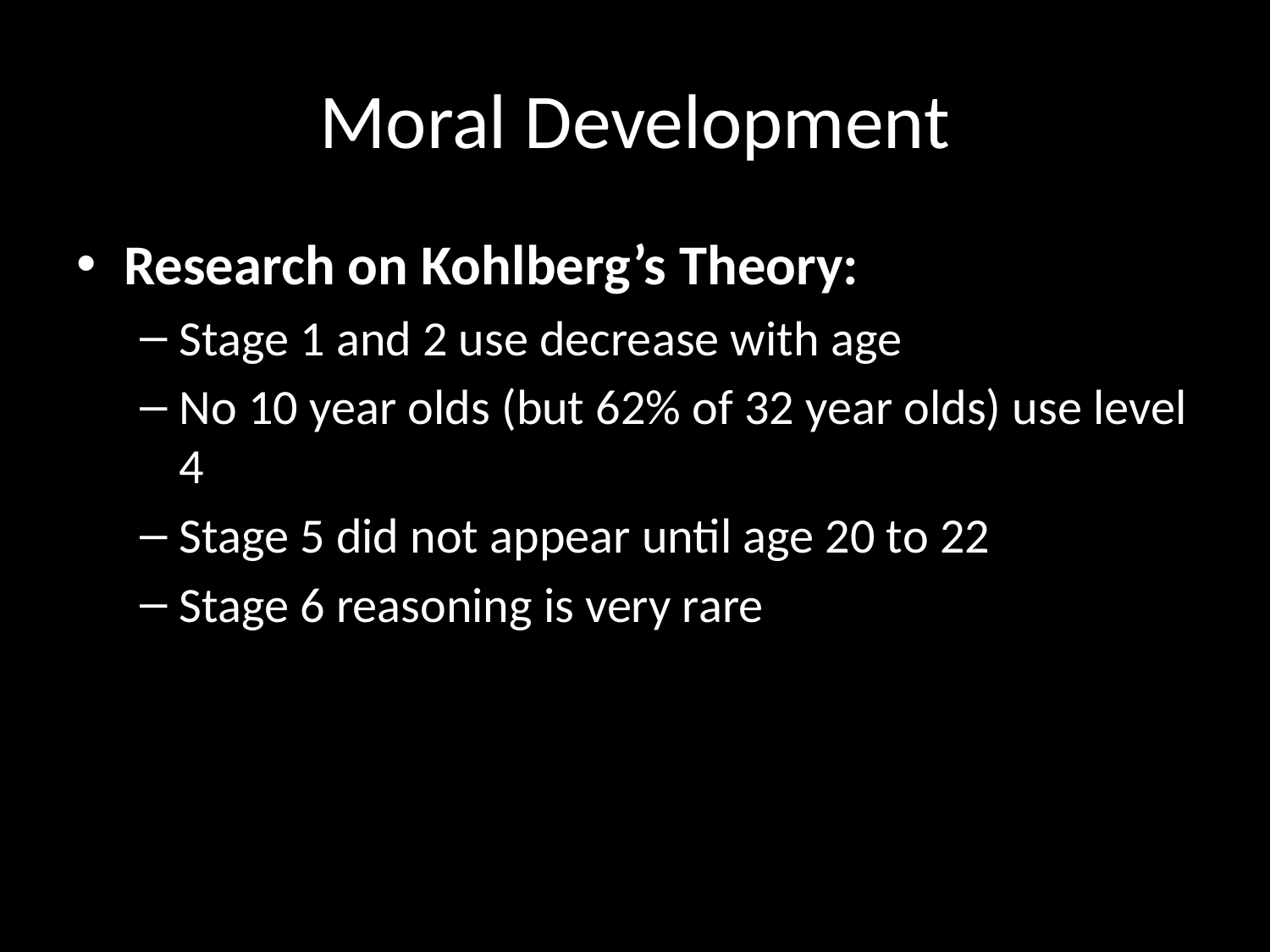

# Moral Development
Research on Kohlberg’s Theory:
Stage 1 and 2 use decrease with age
No 10 year olds (but 62% of 32 year olds) use level 4
Stage 5 did not appear until age 20 to 22
Stage 6 reasoning is very rare